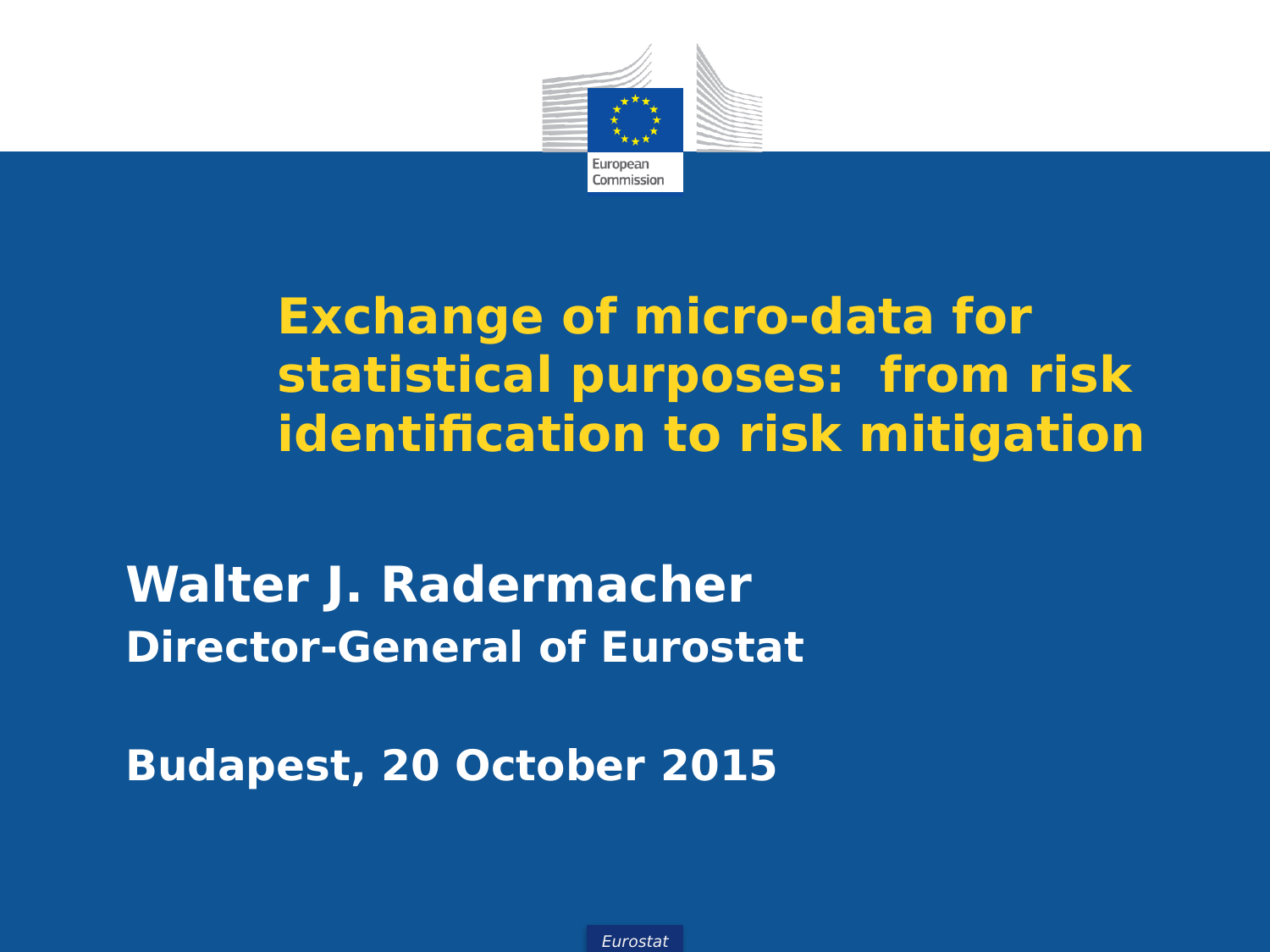

# Exchange of micro-data for statistical purposes:  from risk identification to risk mitigation
Walter J. Radermacher
Director-General of Eurostat

Budapest, 20 October 2015